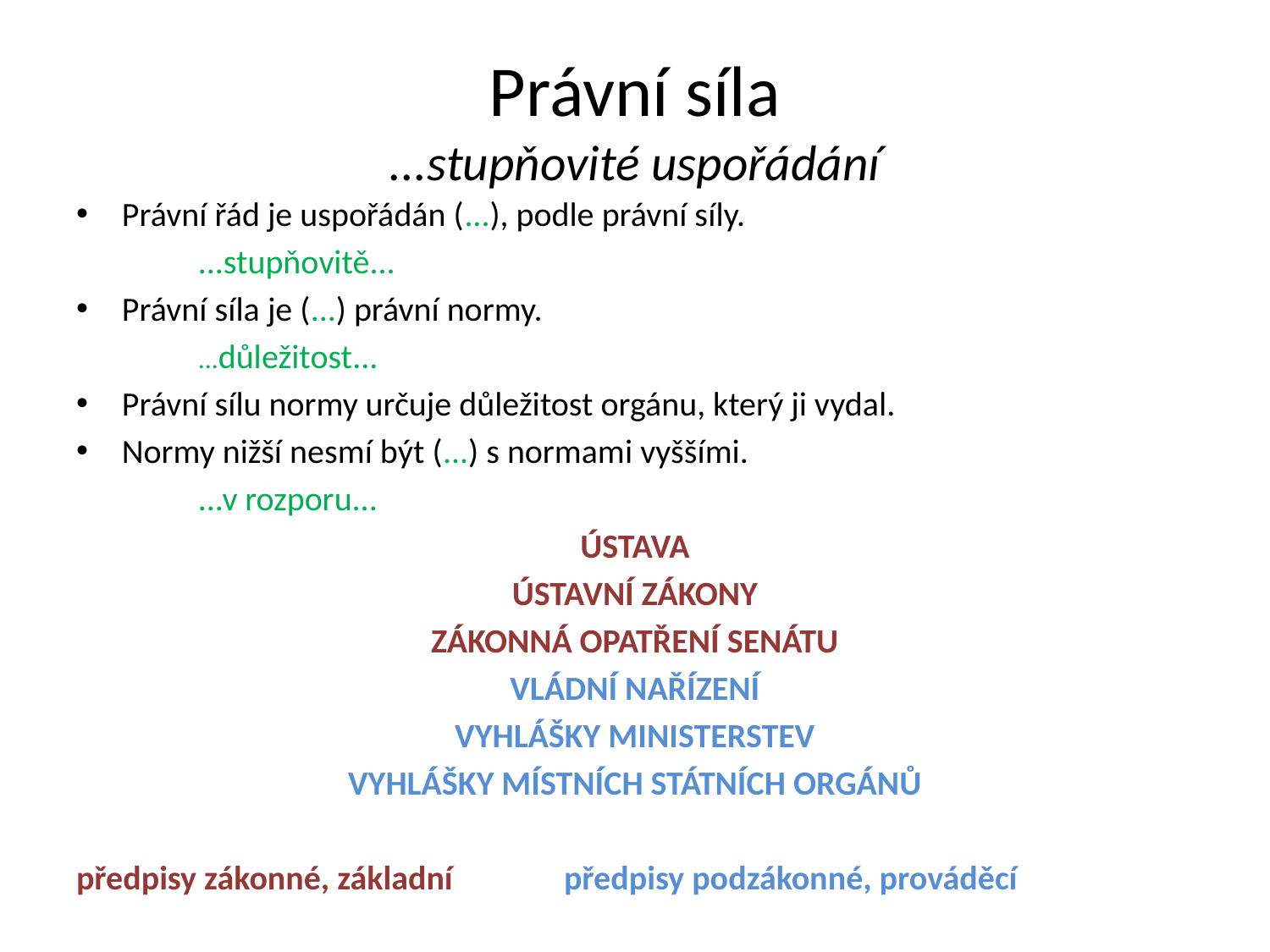

# Právní síla ...stupňovité uspořádání
Právní řád je uspořádán (...), podle právní síly.
	...stupňovitě...
Právní síla je (...) právní normy.
	...důležitost...
Právní sílu normy určuje důležitost orgánu, který ji vydal.
Normy nižší nesmí být (...) s normami vyššími.
	...v rozporu...
ÚSTAVA
ÚSTAVNÍ ZÁKONY
ZÁKONNÁ OPATŘENÍ SENÁTU
VLÁDNÍ NAŘÍZENÍ
VYHLÁŠKY MINISTERSTEV
VYHLÁŠKY MÍSTNÍCH STÁTNÍCH ORGÁNŮ

předpisy zákonné, základní		předpisy podzákonné, prováděcí